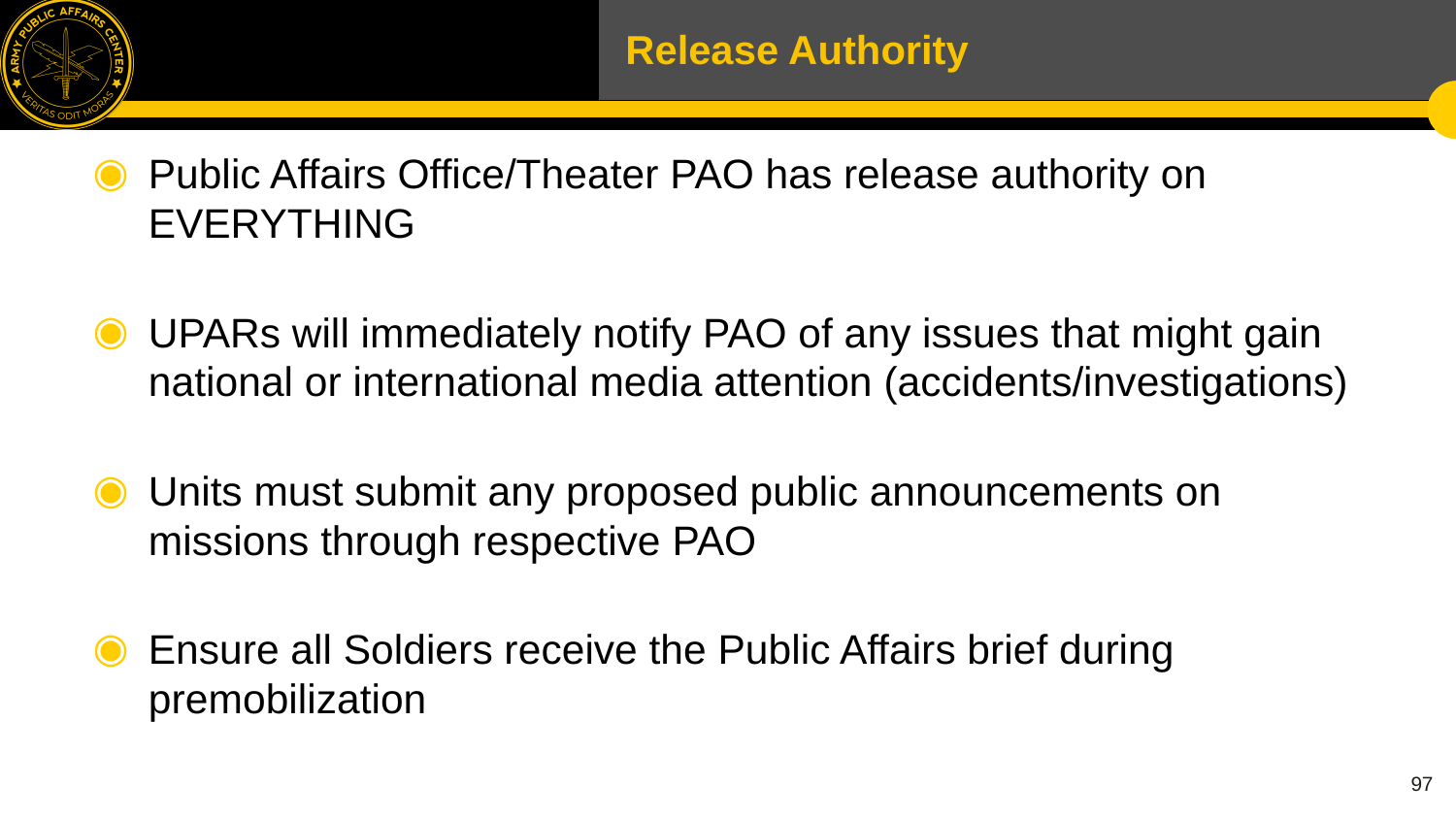

# Release Authority
Public Affairs Office/Theater PAO has release authority on EVERYTHING
UPARs will immediately notify PAO of any issues that might gain national or international media attention (accidents/investigations)
Units must submit any proposed public announcements on missions through respective PAO
Ensure all Soldiers receive the Public Affairs brief during premobilization
97